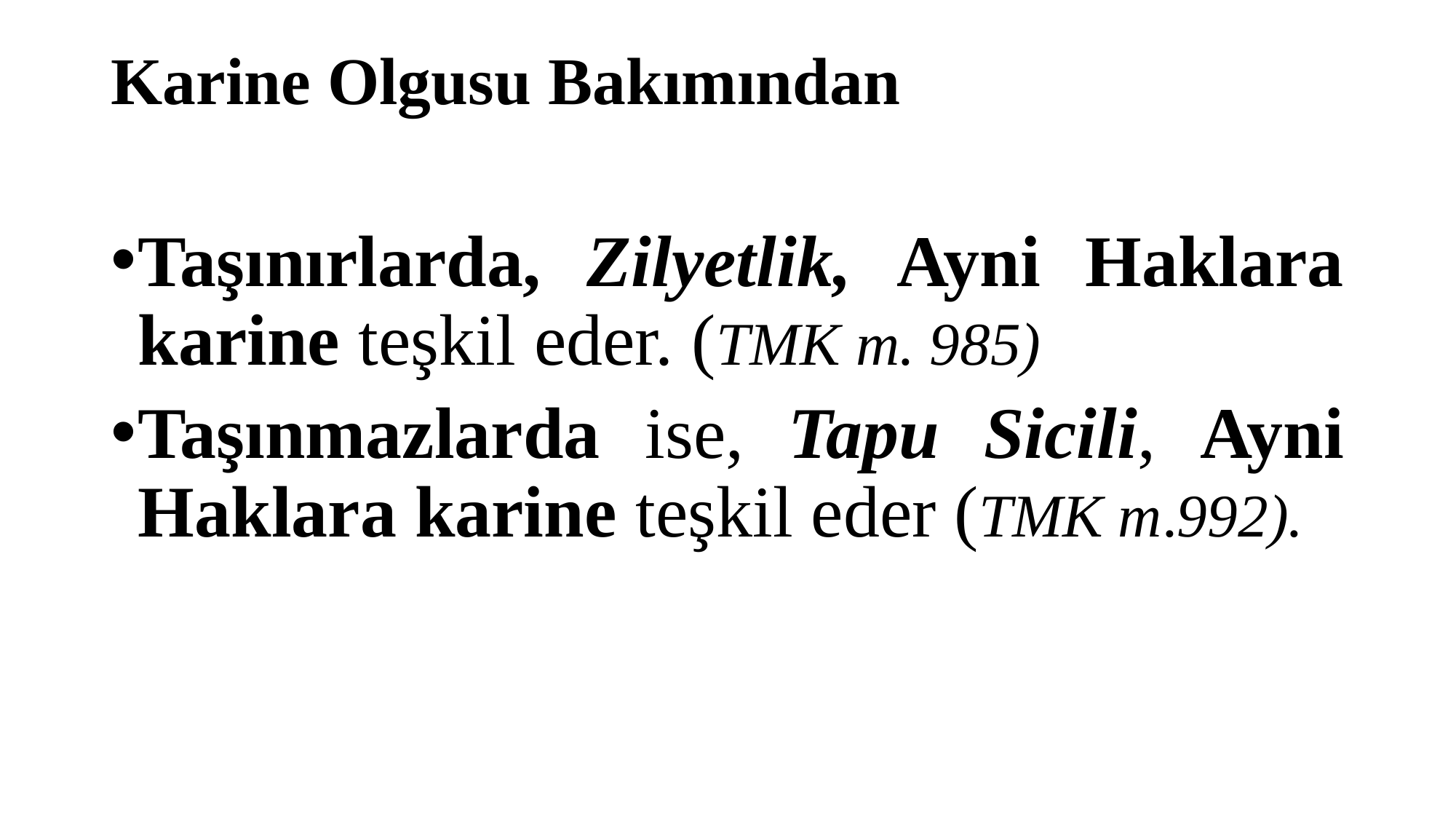

# Karine Olgusu Bakımından
Taşınırlarda, Zilyetlik, Ayni Haklara karine teşkil eder. (TMK m. 985)
Taşınmazlarda ise, Tapu Sicili, Ayni Haklara karine teşkil eder (TMK m.992).